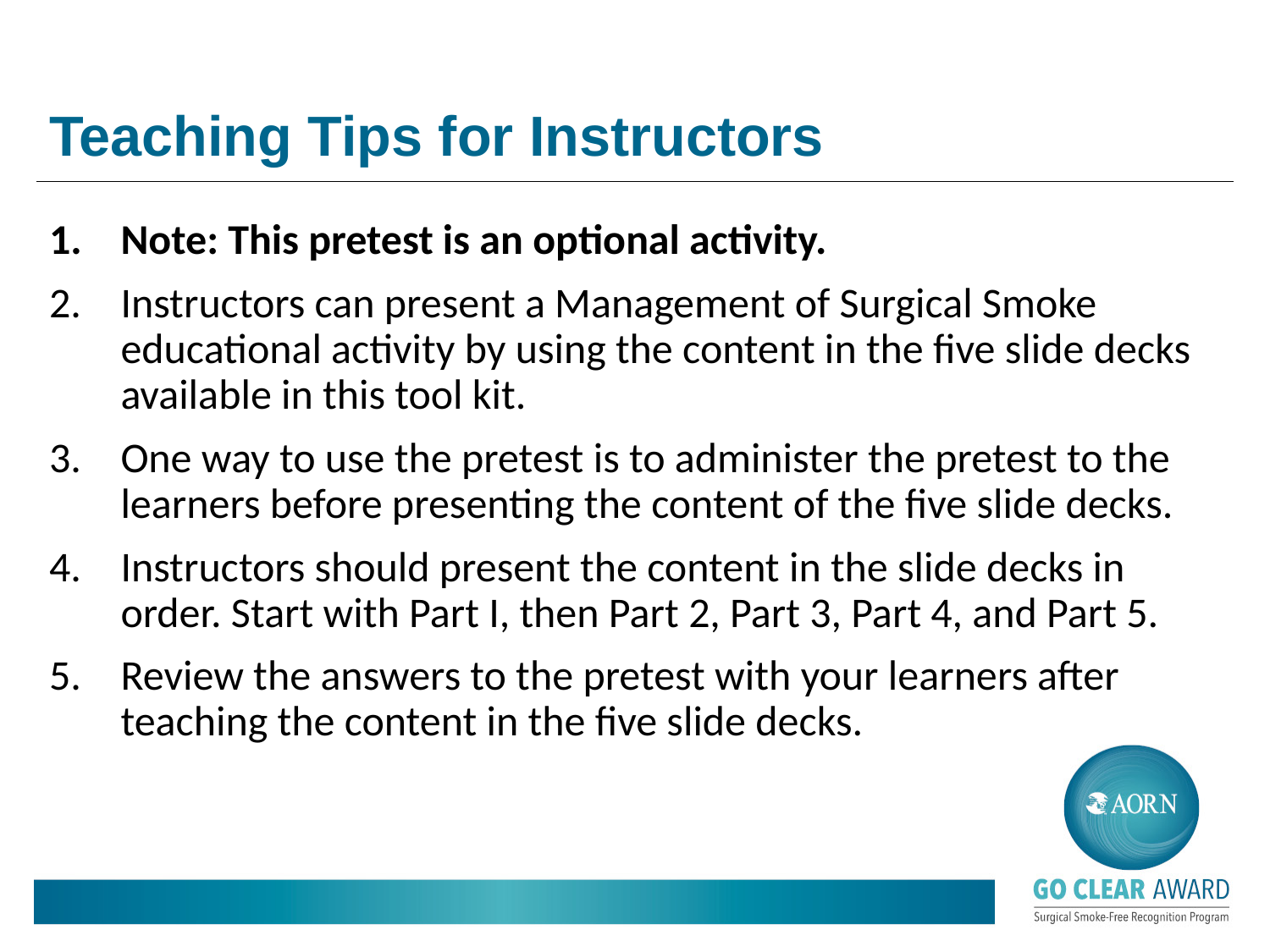

# Teaching Tips for Instructors
Note: This pretest is an optional activity.
Instructors can present a Management of Surgical Smoke educational activity by using the content in the five slide decks available in this tool kit.
One way to use the pretest is to administer the pretest to the learners before presenting the content of the five slide decks.
Instructors should present the content in the slide decks in order. Start with Part I, then Part 2, Part 3, Part 4, and Part 5.
Review the answers to the pretest with your learners after teaching the content in the five slide decks.